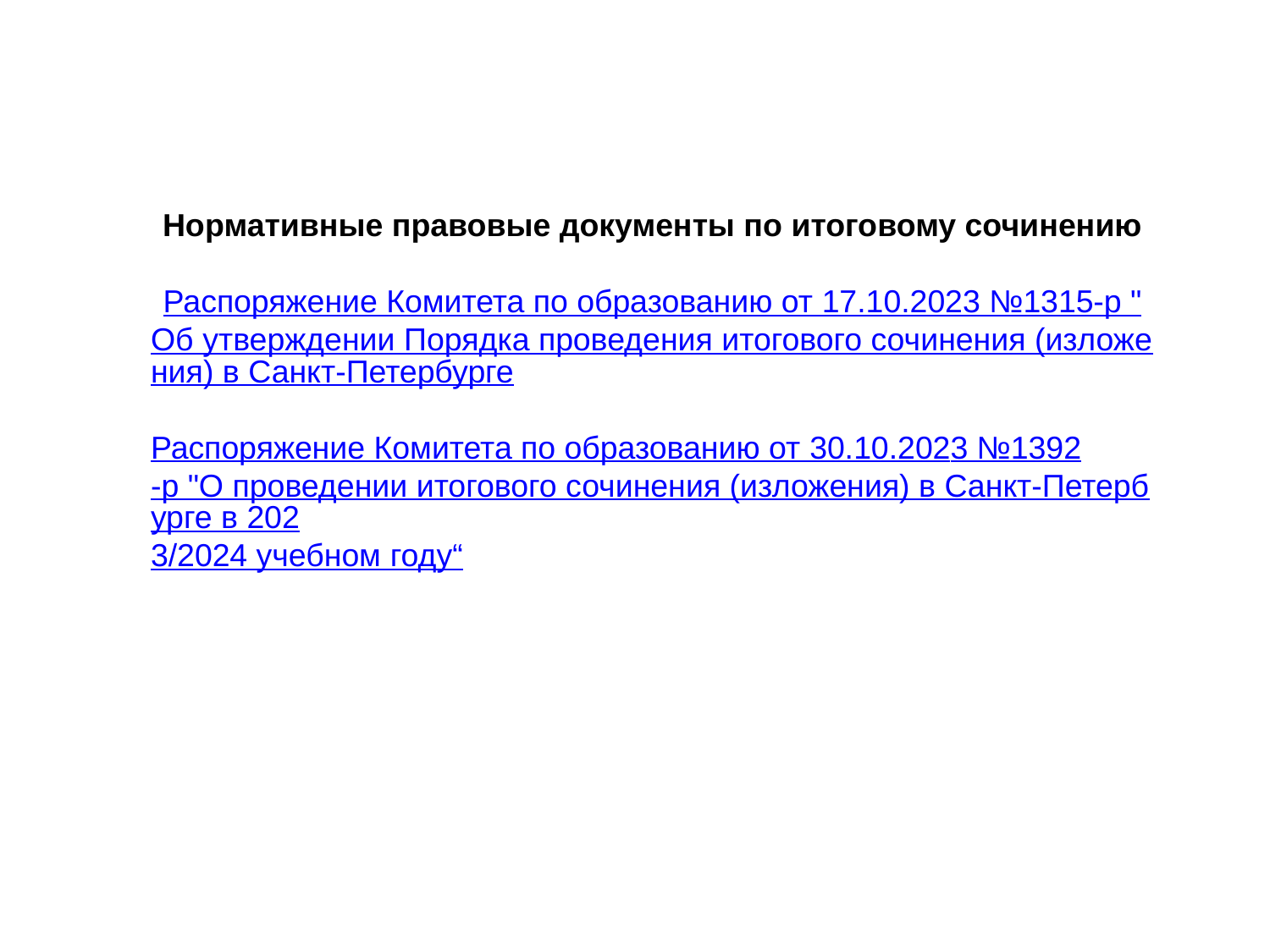

Нормативные правовые документы по итоговому сочинению
Распоряжение Комитета по образованию от 17.10.2023 №1315-р "Об утверждении Порядка проведения итогового сочинения (изложения) в Санкт-Петербурге
Распоряжение Комитета по образованию от 30.10.2023 №1392-р "О проведении итогового сочинения (изложения) в Санкт-Петербурге в 2023/2024 учебном году“